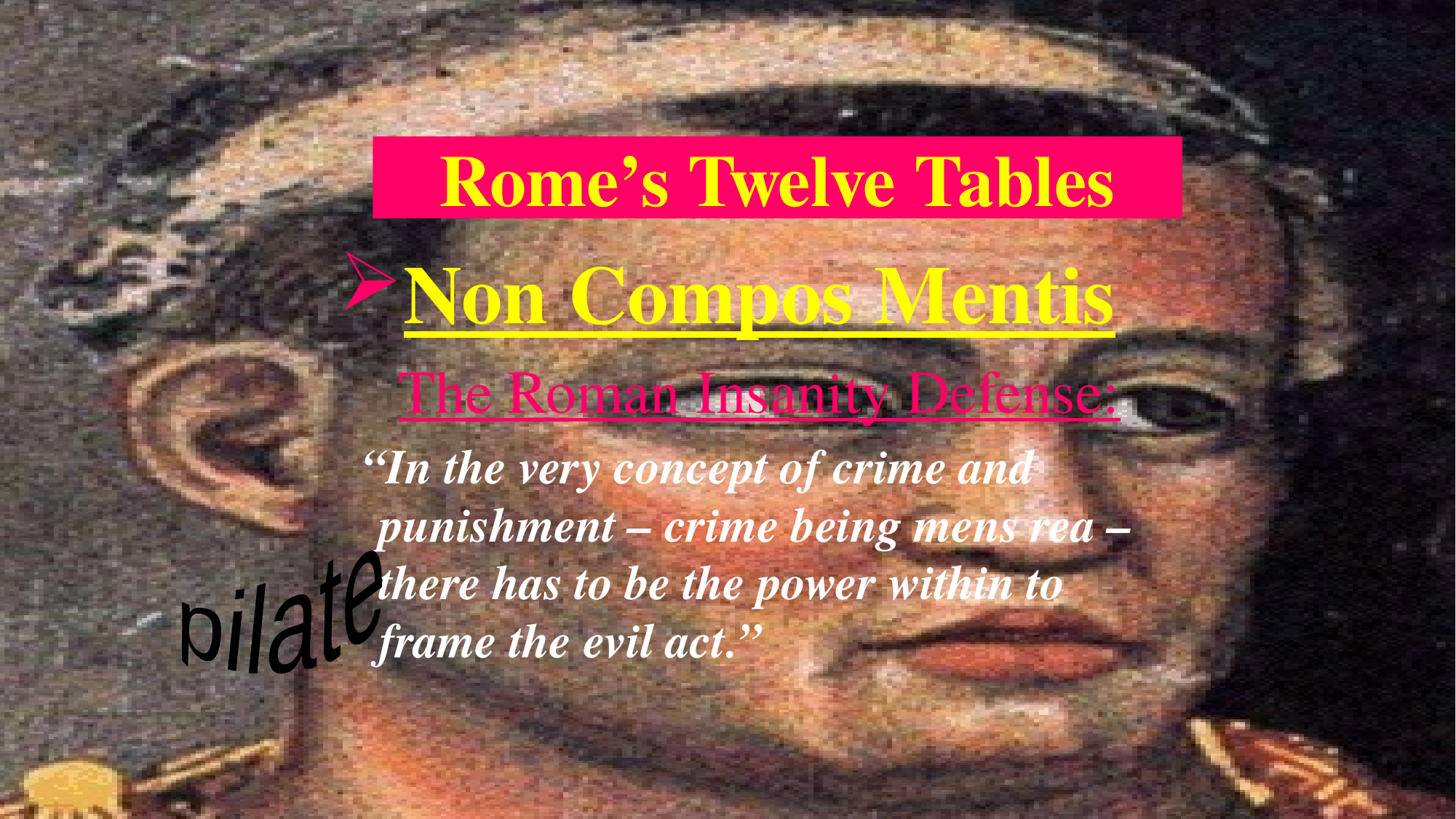

David Lee Burris:
Earthly Rulers Do Not Jeopardize Themselves For Their Inferiors –     Food Servants Taste Their Meals & Bodyguards Take Their Injuries;
Christ Could Command Angel Legions To Protect Him & Impose His Will
# Rome’s Twelve Tables
Non Compos Mentis
    The Roman Insanity Defense:
  “In the very concept of crime and  punishment – crime being mens rea – there has to be the power within to   frame the evil act.”
pilate